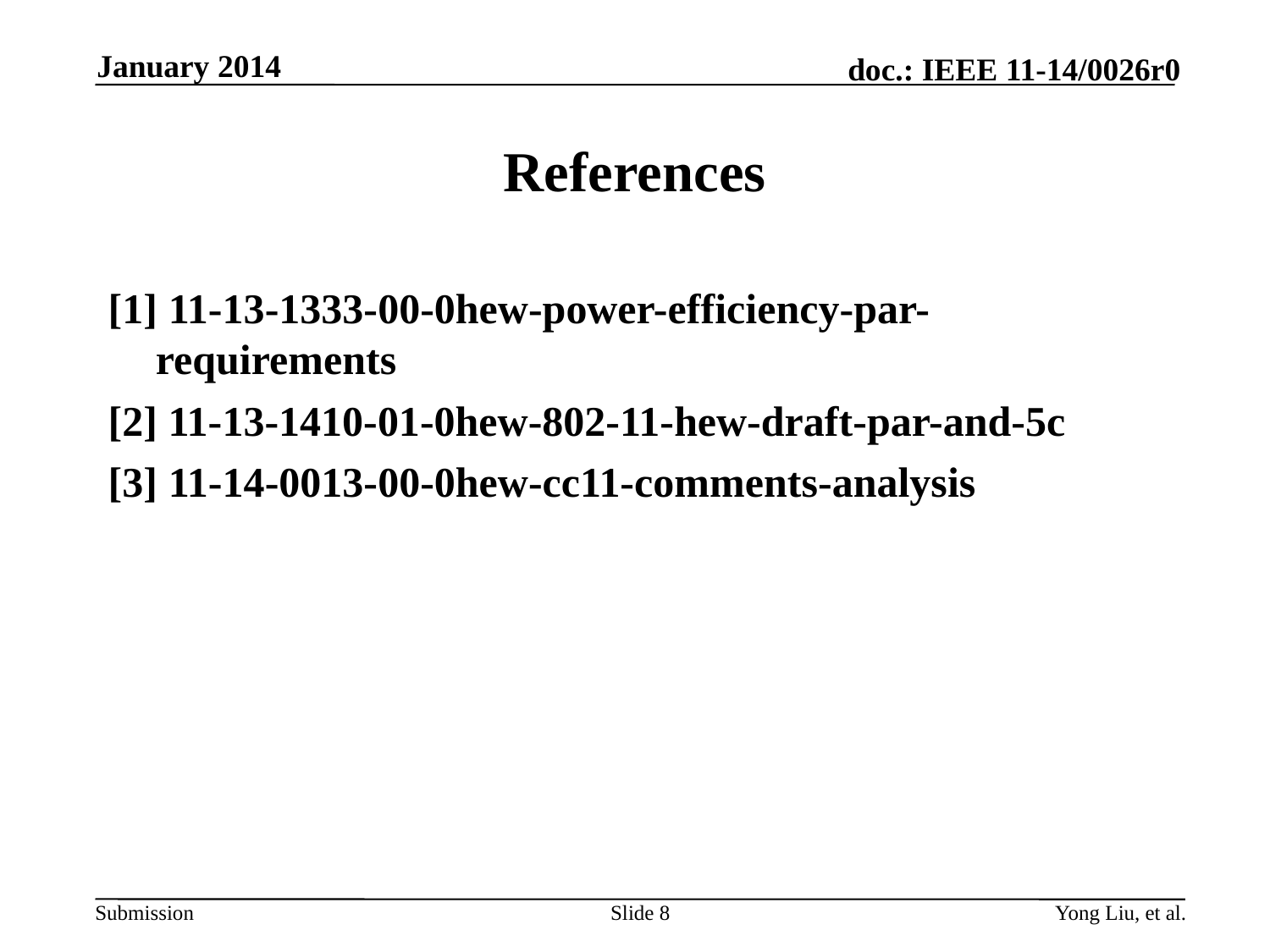

January 2014
# References
[1] 11-13-1333-00-0hew-power-efficiency-par-requirements
[2] 11-13-1410-01-0hew-802-11-hew-draft-par-and-5c
[3] 11-14-0013-00-0hew-cc11-comments-analysis
Slide 8
Yong Liu, et al.